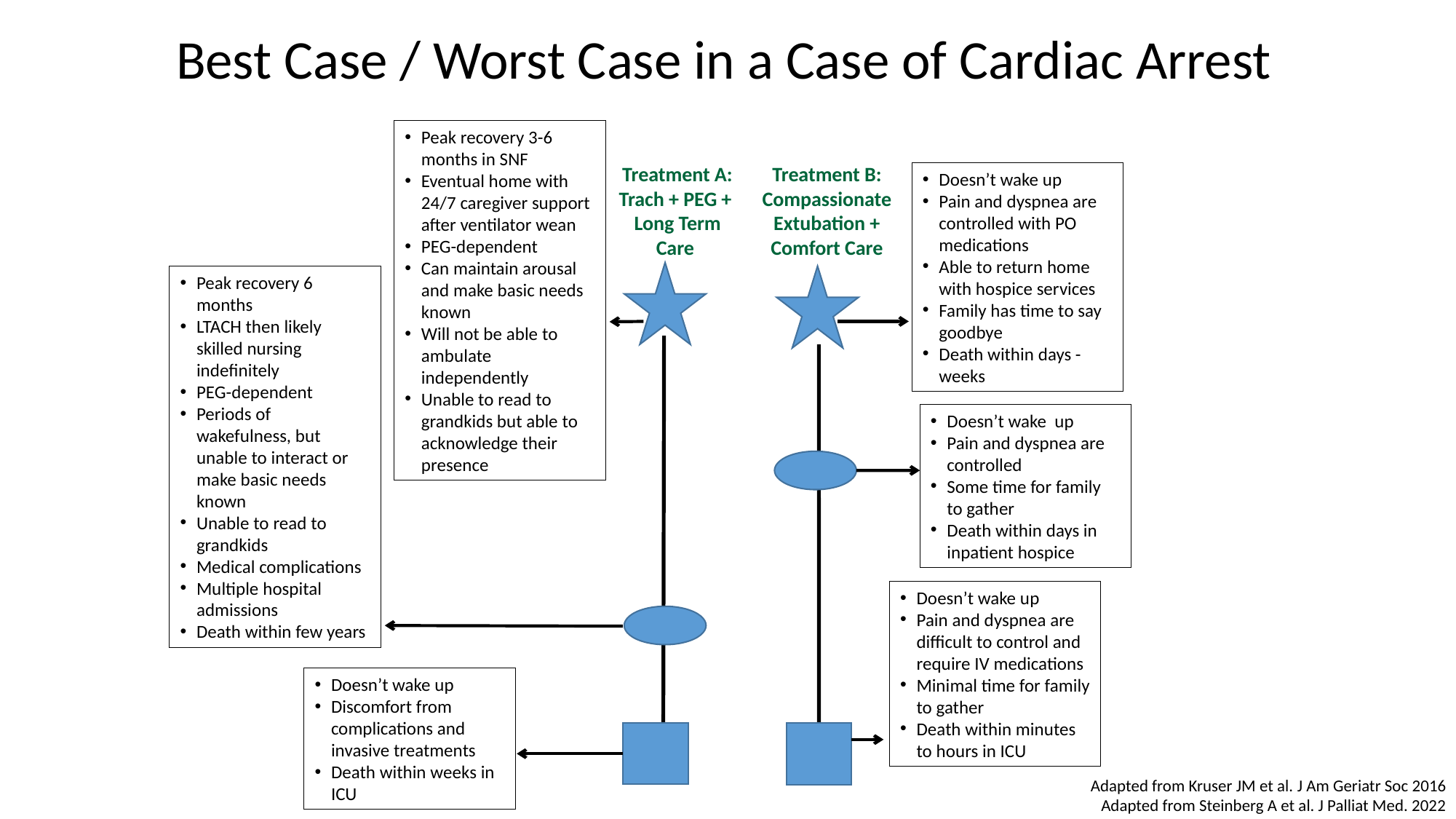

Best Case / Worst Case in a Case of Cardiac Arrest
Peak recovery 3-6 months in SNF
Eventual home with 24/7 caregiver support after ventilator wean
PEG-dependent
Can maintain arousal and make basic needs known
Will not be able to ambulate independently
Unable to read to grandkids but able to acknowledge their presence
Treatment A: Trach + PEG +
Long Term Care
Treatment B: Compassionate Extubation + Comfort Care
Doesn’t wake up
Pain and dyspnea are controlled with PO medications
Able to return home with hospice services
Family has time to say goodbye
Death within days - weeks

Peak recovery 6 months
LTACH then likely skilled nursing indefinitely
PEG-dependent
Periods of wakefulness, but unable to interact or make basic needs known
Unable to read to grandkids
Medical complications
Multiple hospital admissions
Death within few years

Doesn’t wake  up
Pain and dyspnea are  controlled
Some time for family to gather
Death within days in inpatient hospice

Doesn’t wake up
Pain and dyspnea are difficult to control and require IV medications
Minimal time for family to gather
Death within minutes to hours in ICU

Doesn’t wake up
Discomfort from complications and invasive treatments
Death within weeks in ICU

Adapted from Kruser JM et al. J Am Geriatr Soc 2016
Adapted from Steinberg A et al. J Palliat Med. 2022